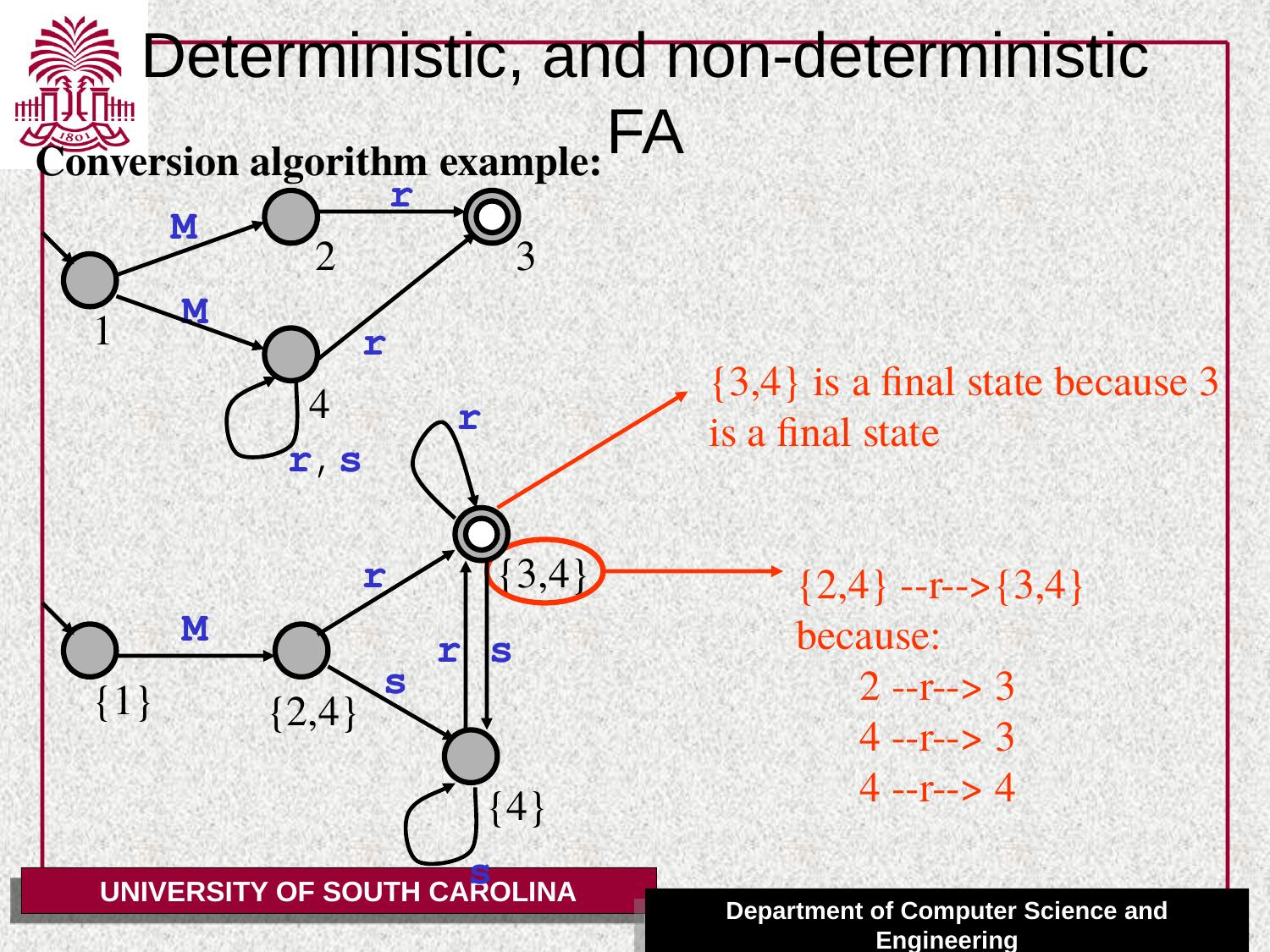

# Deterministic, and non-deterministic FA
Conversion algorithm example:
r
M

2
3

M
1

r

{3,4} is a final state because 3 is a final state

4

r

r,s
r

{3,4}

{2,4} --r-->{3,4}
because:
2 --r--> 3
4 --r--> 3
4 --r--> 4

M

r
s
s
{1}

{4}
{2,4}

s